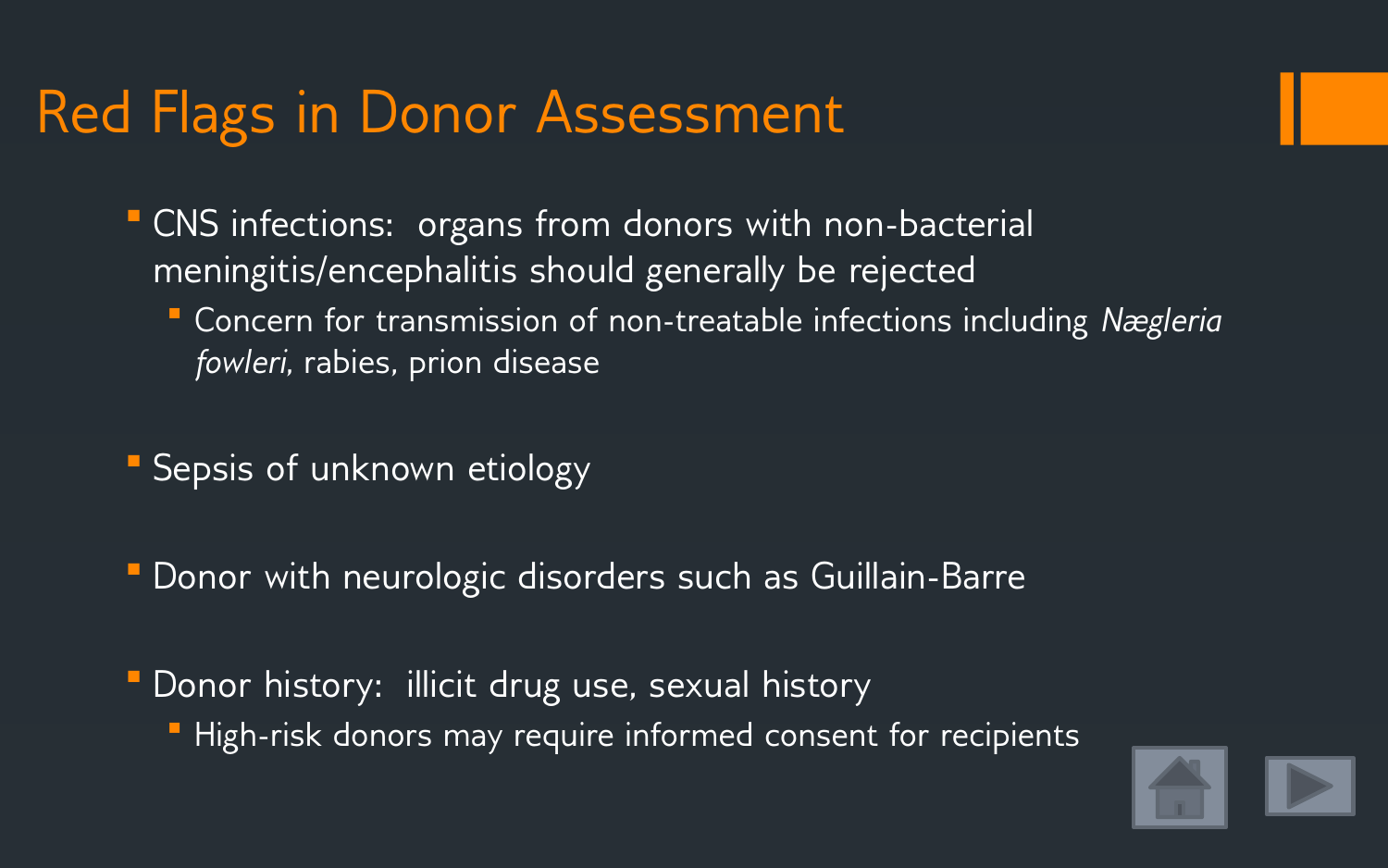

# Red Flags in Donor Assessment
CNS infections:  organs from donors with non-bacterial meningitis/encephalitis should generally be rejected
Concern for transmission of non-treatable infections including Naegleria fowleri, rabies, prion disease

Sepsis of unknown etiology

Donor with neurologic disorders such as Guillain-Barre

Donor history:  illicit drug use, sexual history
High-risk donors may require informed consent for recipients